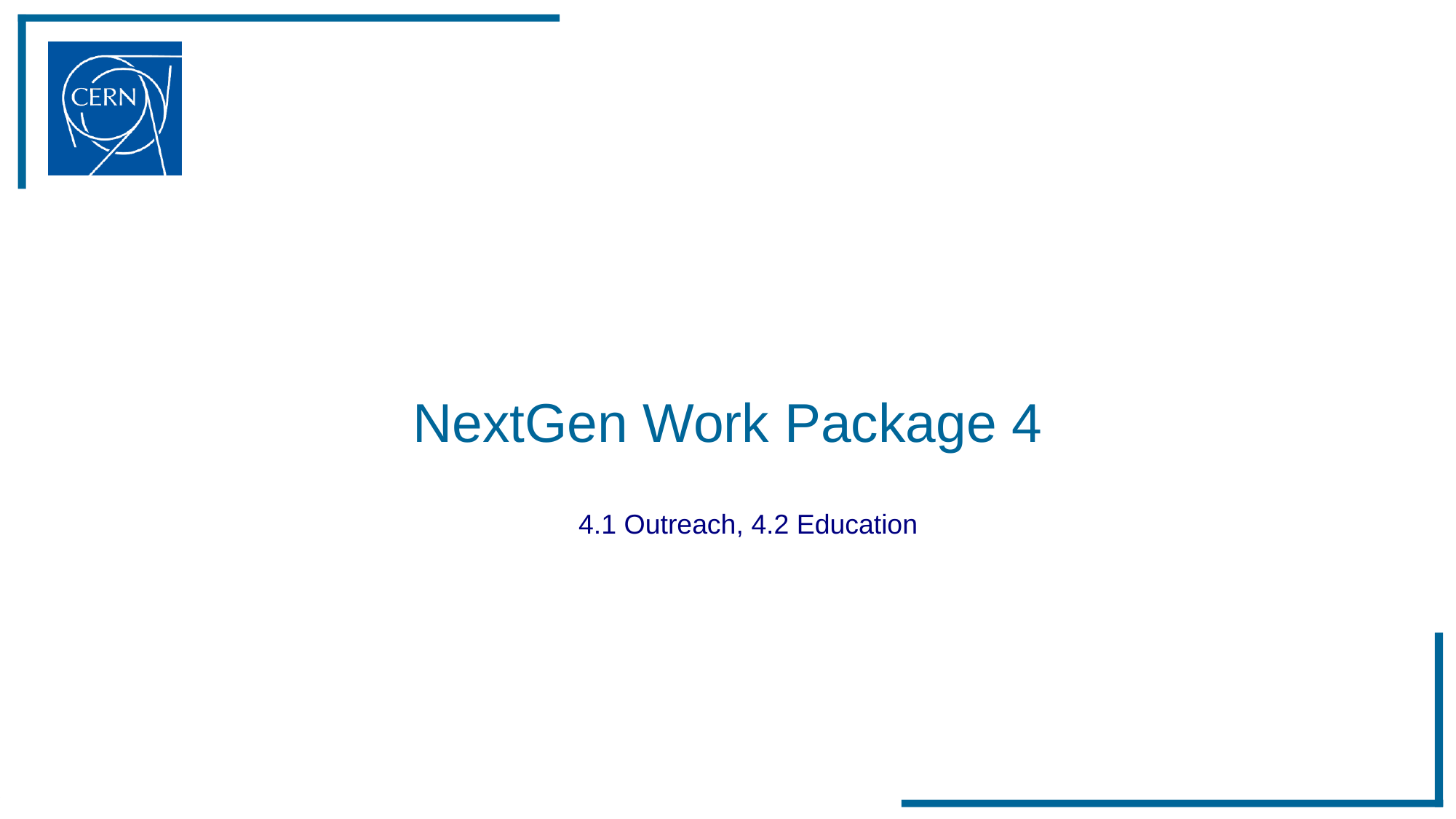

# NextGen Work Package 4
4.1 Outreach, 4.2 Education